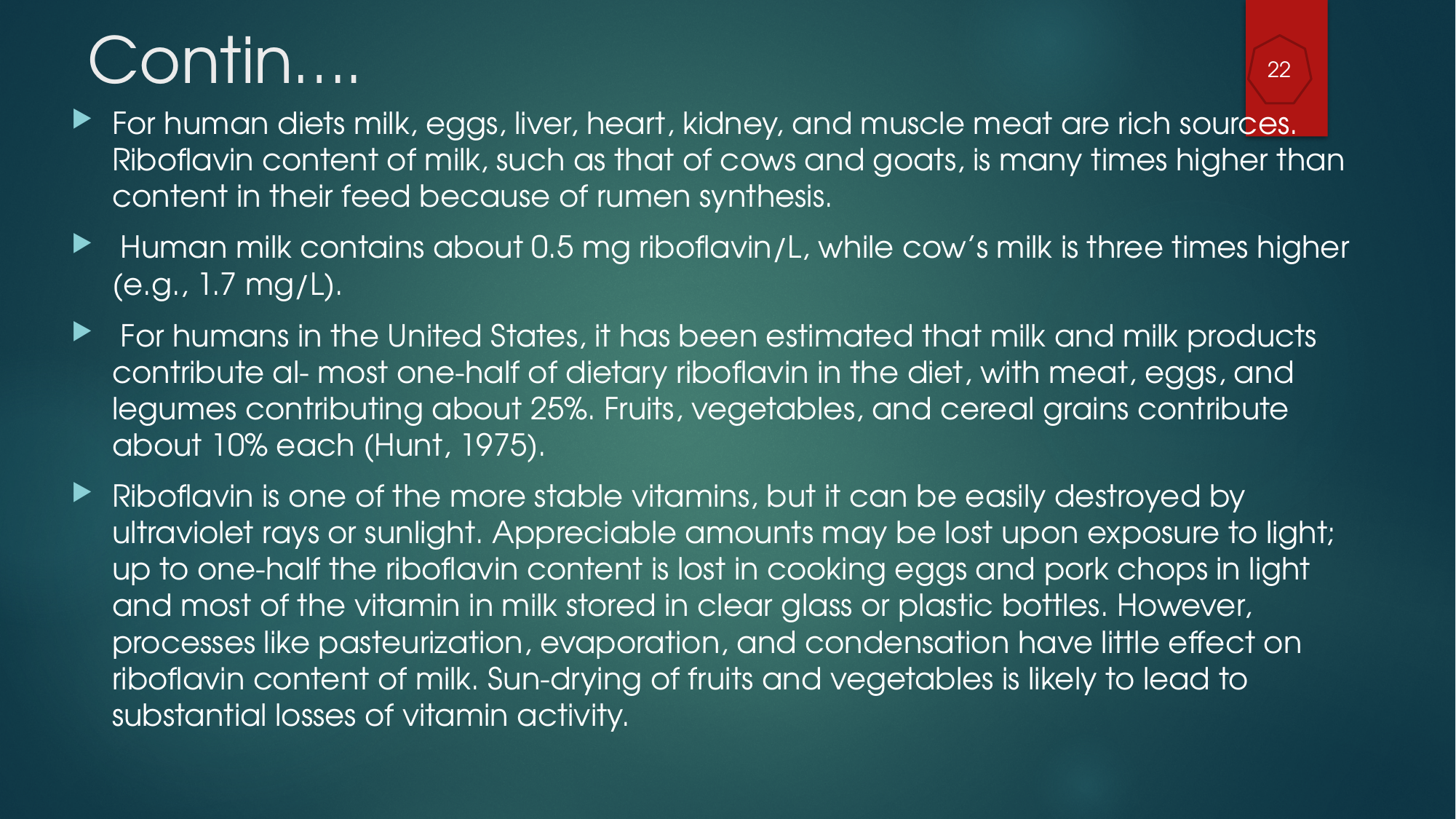

# Contin….
22
For human diets milk, eggs, liver, heart, kidney, and muscle meat are rich sources. Riboflavin content of milk, such as that of cows and goats, is many times higher than content in their feed because of rumen synthesis.
 Human milk contains about 0.5 mg riboflavin/L, while cow’s milk is three times higher (e.g., 1.7 mg/L).
 For humans in the United States, it has been estimated that milk and milk products contribute al- most one-half of dietary riboflavin in the diet, with meat, eggs, and legumes contributing about 25%. Fruits, vegetables, and cereal grains contribute about 10% each (Hunt, 1975).
Riboflavin is one of the more stable vitamins, but it can be easily destroyed by ultraviolet rays or sunlight. Appreciable amounts may be lost upon exposure to light; up to one-half the riboflavin content is lost in cooking eggs and pork chops in light and most of the vitamin in milk stored in clear glass or plastic bottles. However, processes like pasteurization, evaporation, and condensation have little effect on riboflavin content of milk. Sun-drying of fruits and vegetables is likely to lead to substantial losses of vitamin activity.